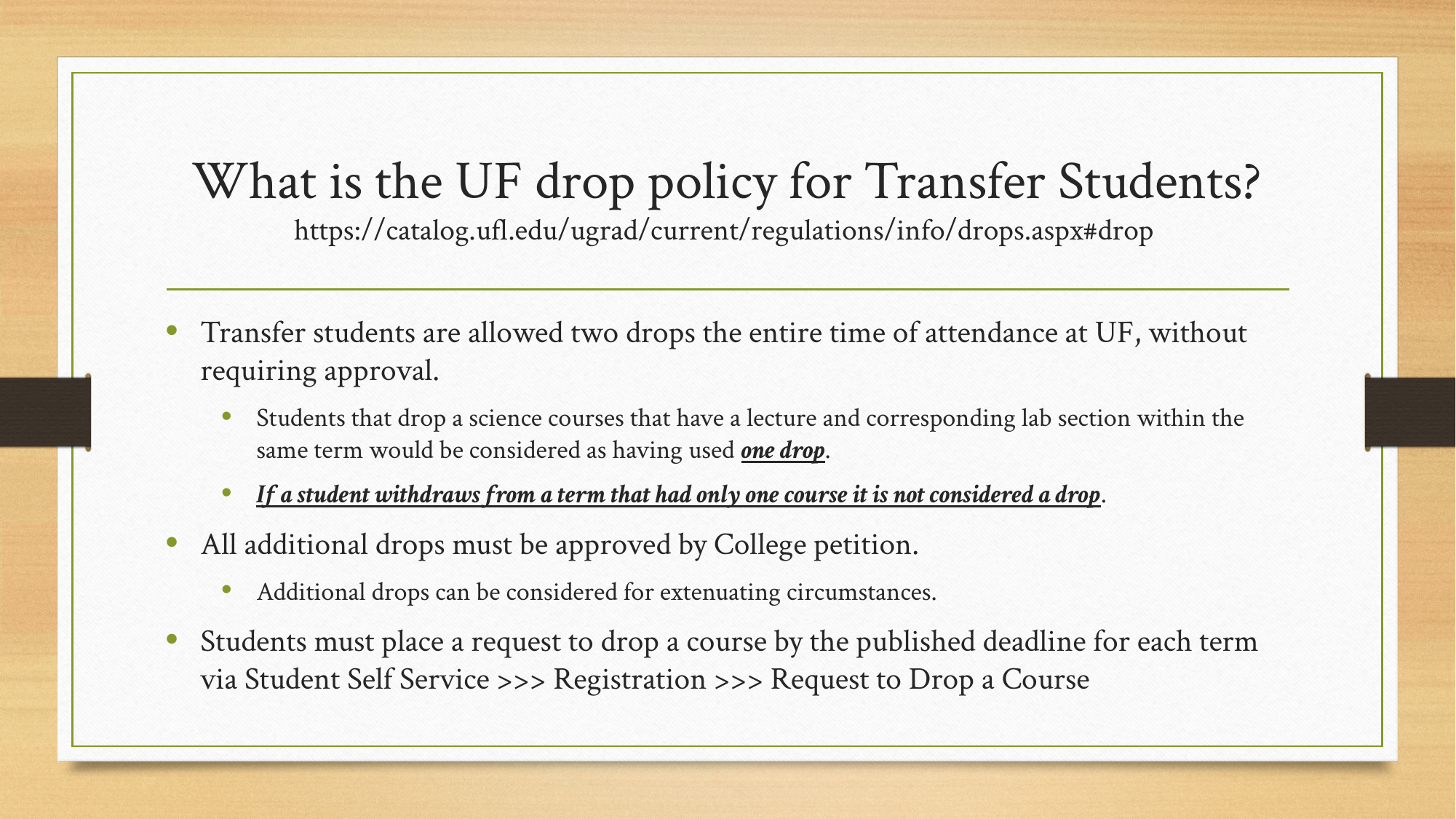

# What is the UF drop policy for Transfer Students? https://catalog.ufl.edu/ugrad/current/regulations/info/drops.aspx#drop
Transfer students are allowed two drops the entire time of attendance at UF, without requiring approval.
Students that drop a science courses that have a lecture and corresponding lab section within the same term would be considered as having used one drop.
If a student withdraws from a term that had only one course it is not considered a drop.
All additional drops must be approved by College petition.
Additional drops can be considered for extenuating circumstances.
Students must place a request to drop a course by the published deadline for each term via Student Self Service >>> Registration >>> Request to Drop a Course